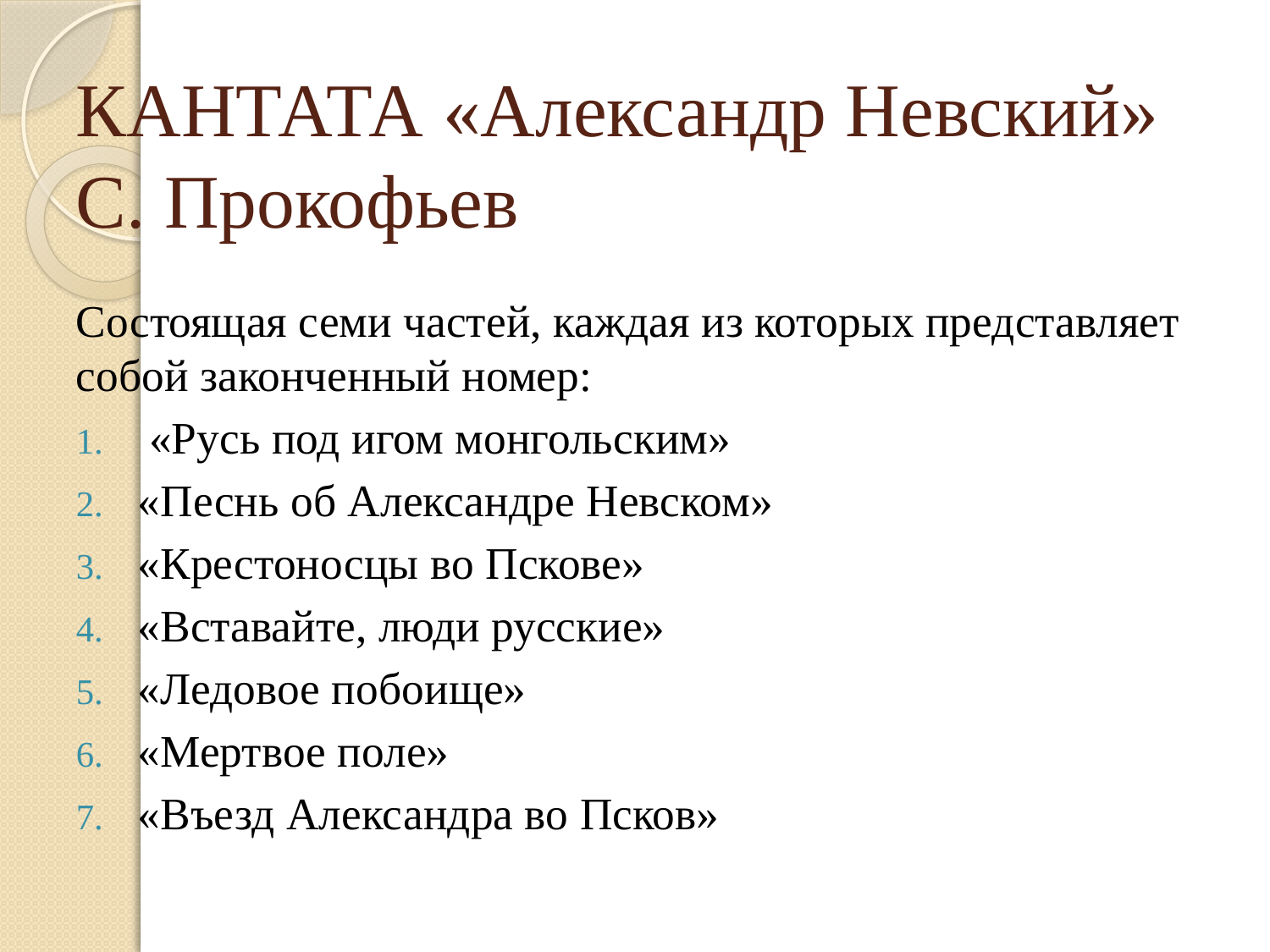

# КАНТАТА «Александр Невский» С. Прокофьев
Состоящая семи частей, каждая из которых представляет собой законченный номер:
 «Русь под игом монгольским»
«Песнь об Александре Невском»
«Крестоносцы во Пскове»
«Вставайте, люди русские»
«Ледовое побоище»
«Мертвое поле»
«Въезд Александра во Псков»